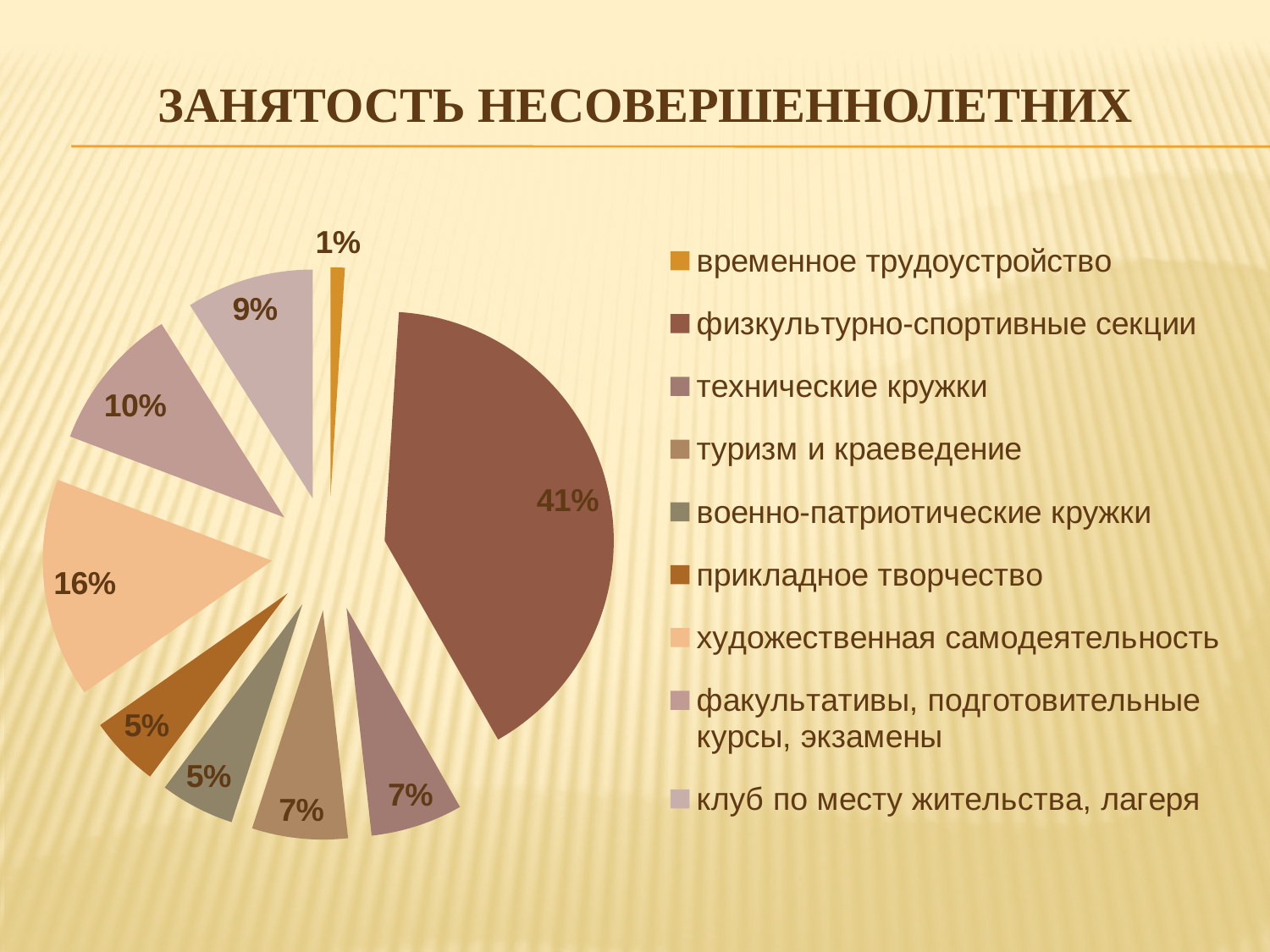

# Занятость несовершеннолетних

### Chart

| Category | Столбец1 |
|---|---|
| временное трудоустройство | 4.0 |
| физкультурно-спортивные секции | 163.0 |
| технические кружки | 26.0 |
| туризм и краеведение | 27.0 |
| военно-патриотические кружки | 21.0 |
| прикладное творчество | 20.0 |
| художественная самодеятельность | 62.0 |
| факультативы, подготовительные курсы, экзамены | 41.0 |
| клуб по месту жительства, лагеря | 36.0 |